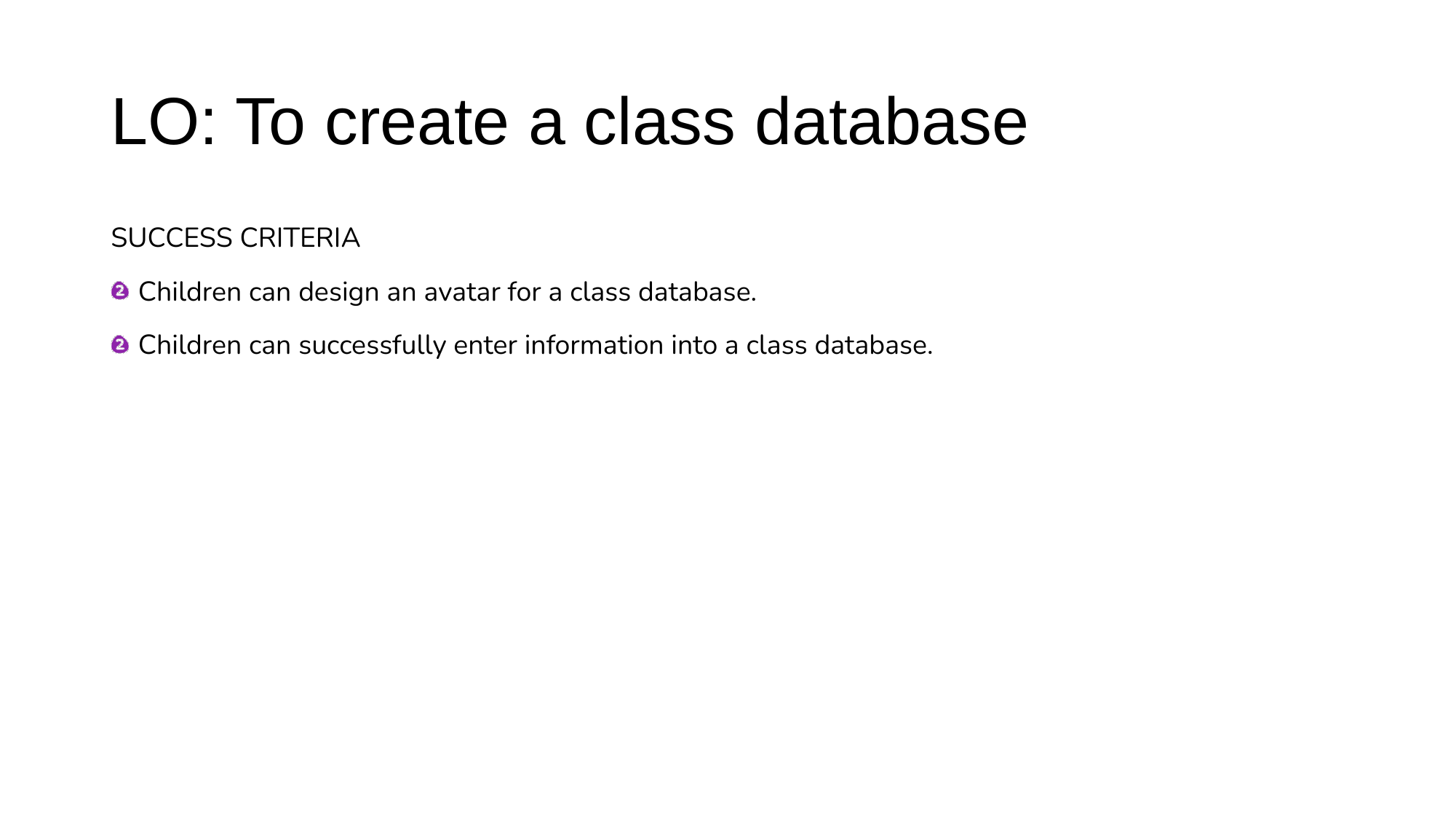

# LO: To create a class database
SUCCESS CRITERIA
Children can design an avatar for a class database.
Children can successfully enter information into a class database.